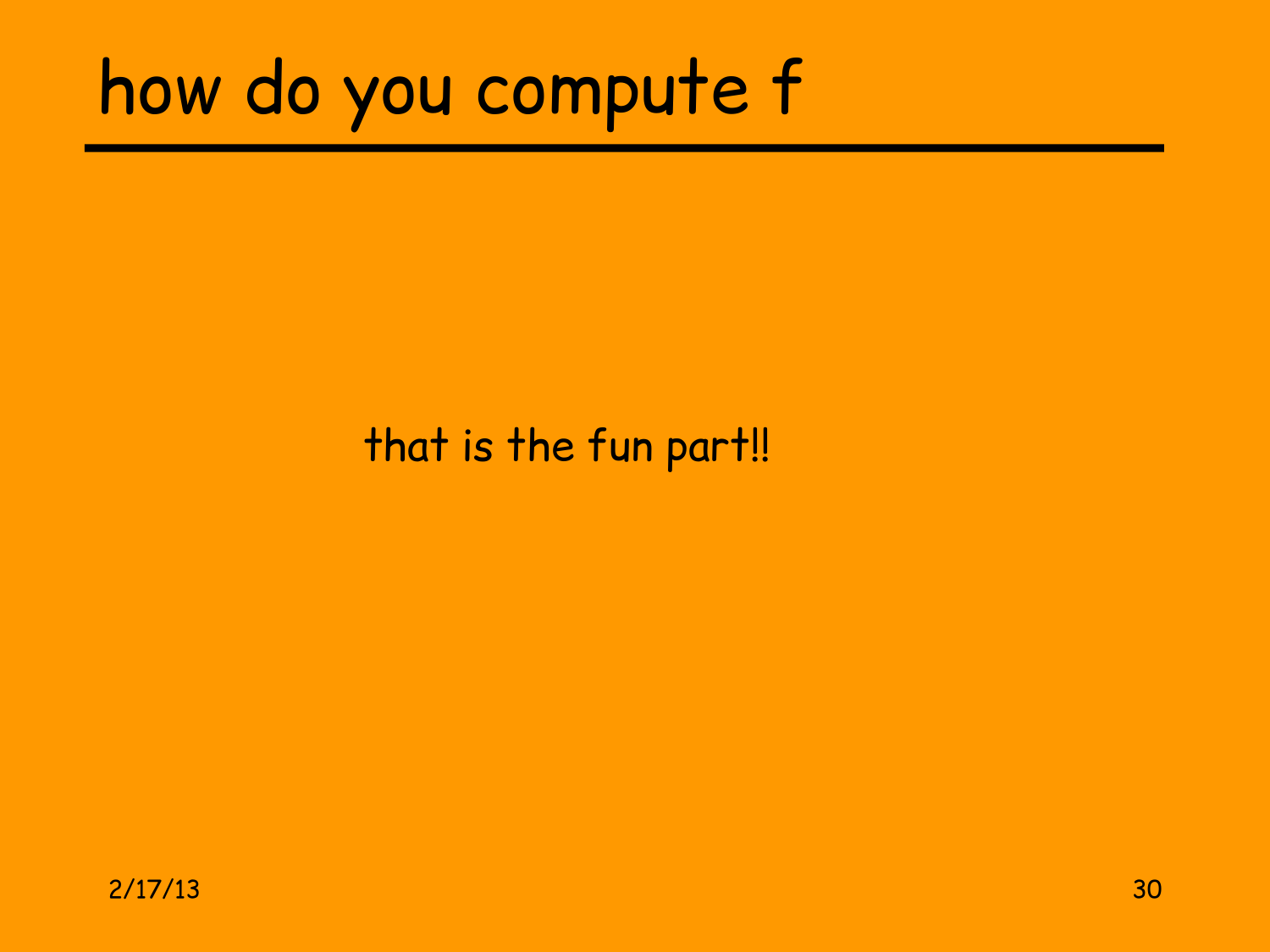

# how do you compute f
that is the fun part!!
2/17/13
30